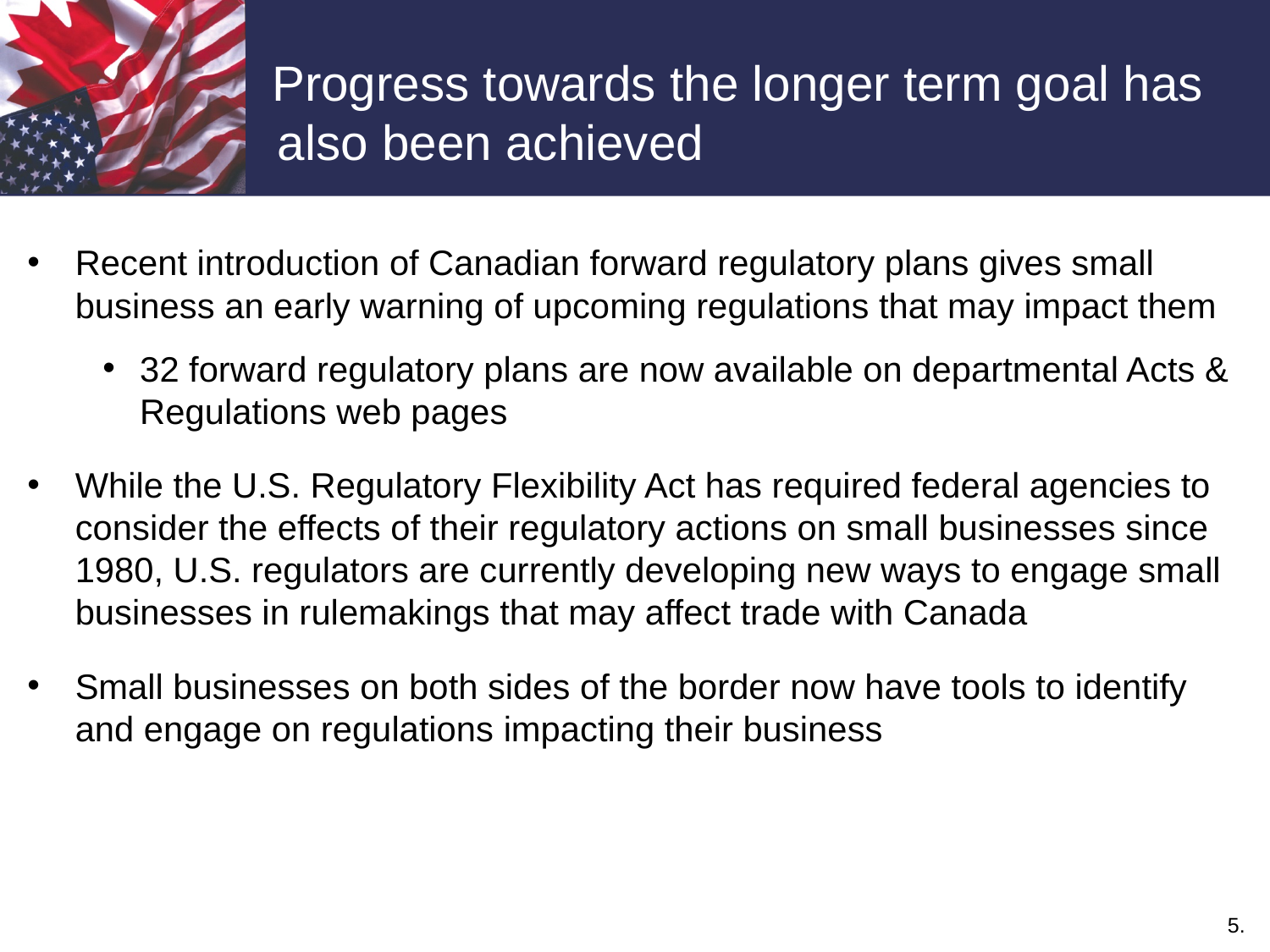

Progress towards the longer term goal has also been achieved
Recent introduction of Canadian forward regulatory plans gives small business an early warning of upcoming regulations that may impact them
32 forward regulatory plans are now available on departmental Acts & Regulations web pages
While the U.S. Regulatory Flexibility Act has required federal agencies to consider the effects of their regulatory actions on small businesses since 1980, U.S. regulators are currently developing new ways to engage small businesses in rulemakings that may affect trade with Canada
Small businesses on both sides of the border now have tools to identify and engage on regulations impacting their business